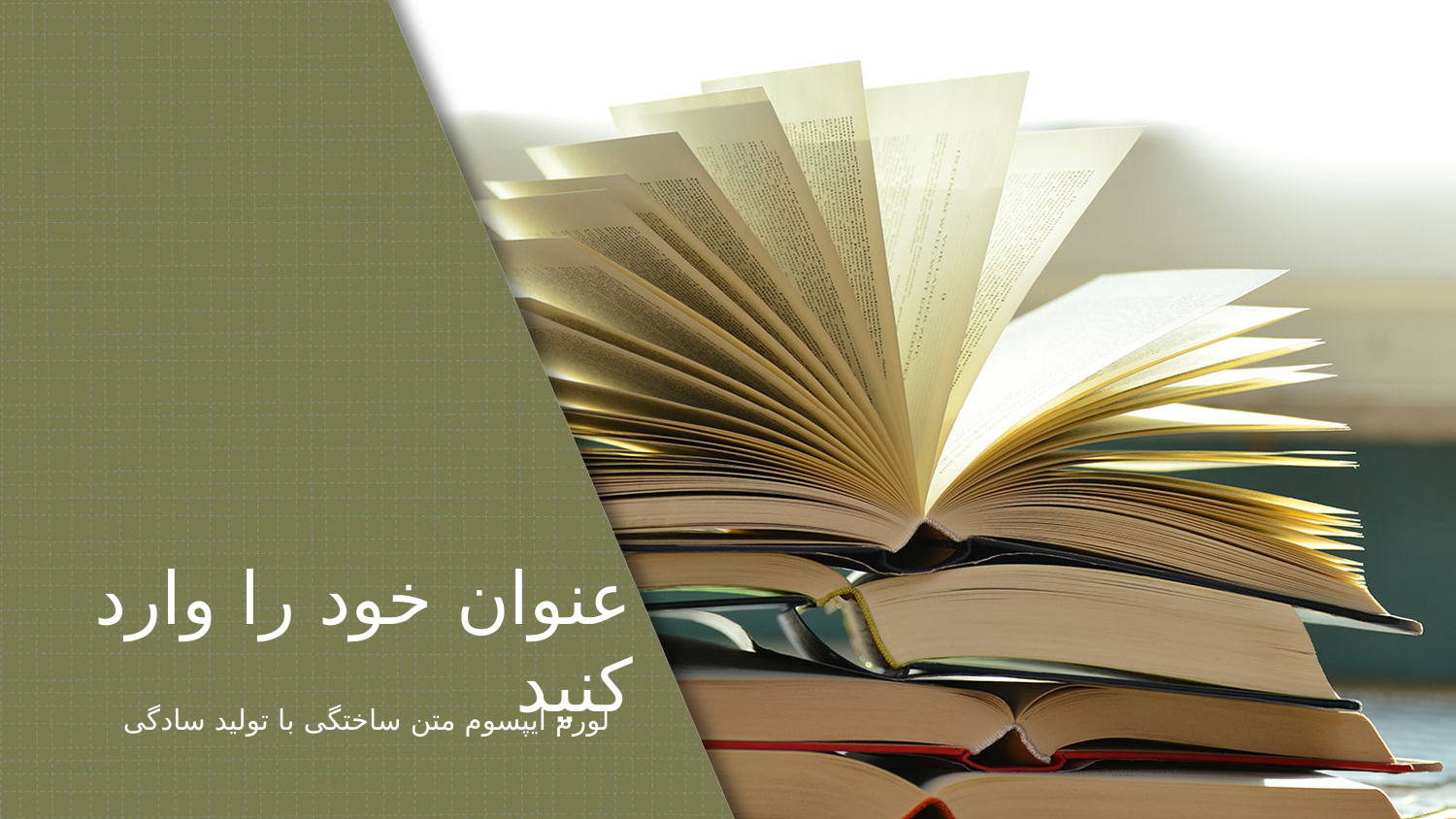

عنوان خود را وارد کنید
لورم ایپسوم متن ساختگی با تولید سادگی